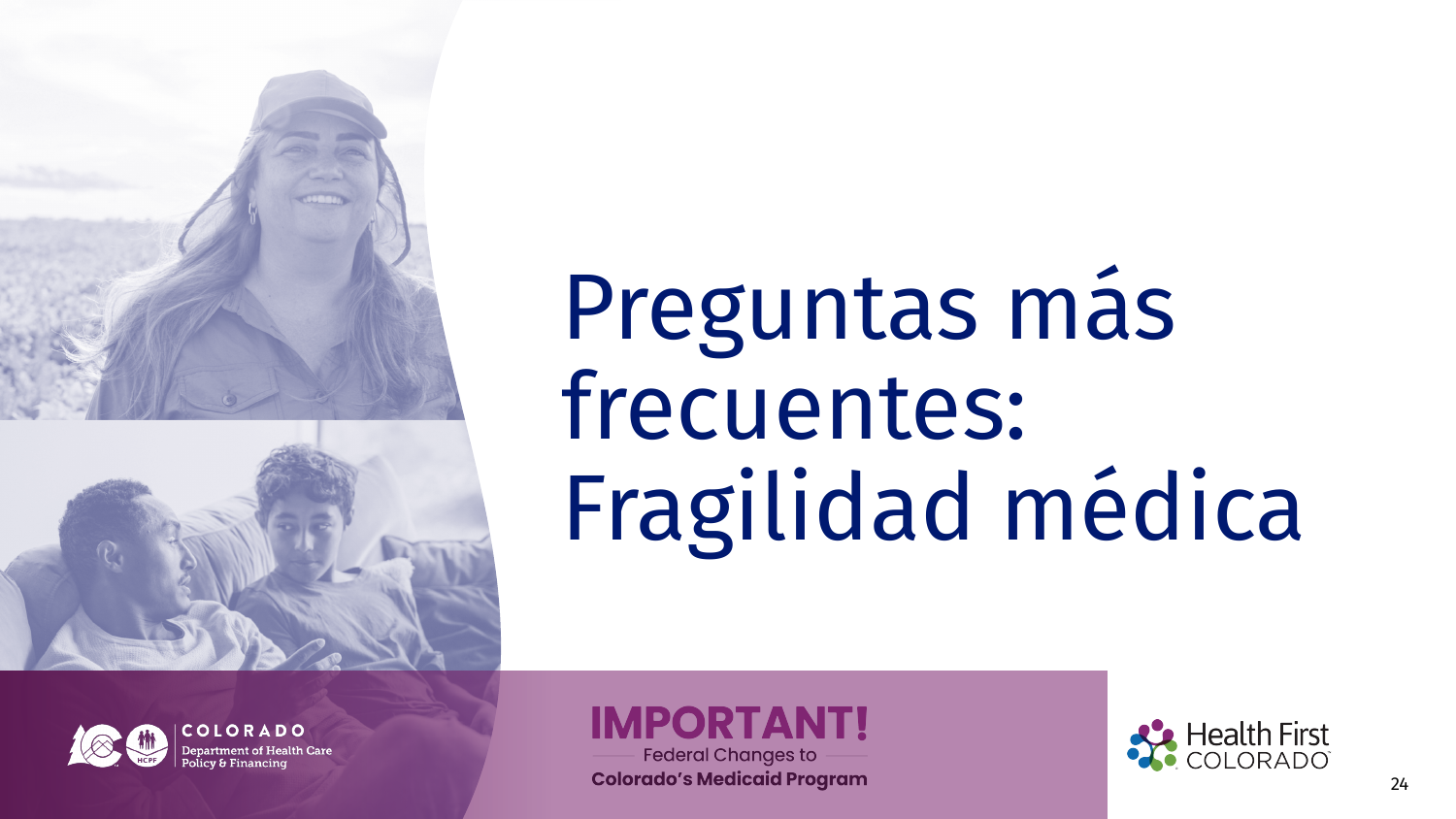

# Preguntas más frecuentes: Fragilidad médica
24